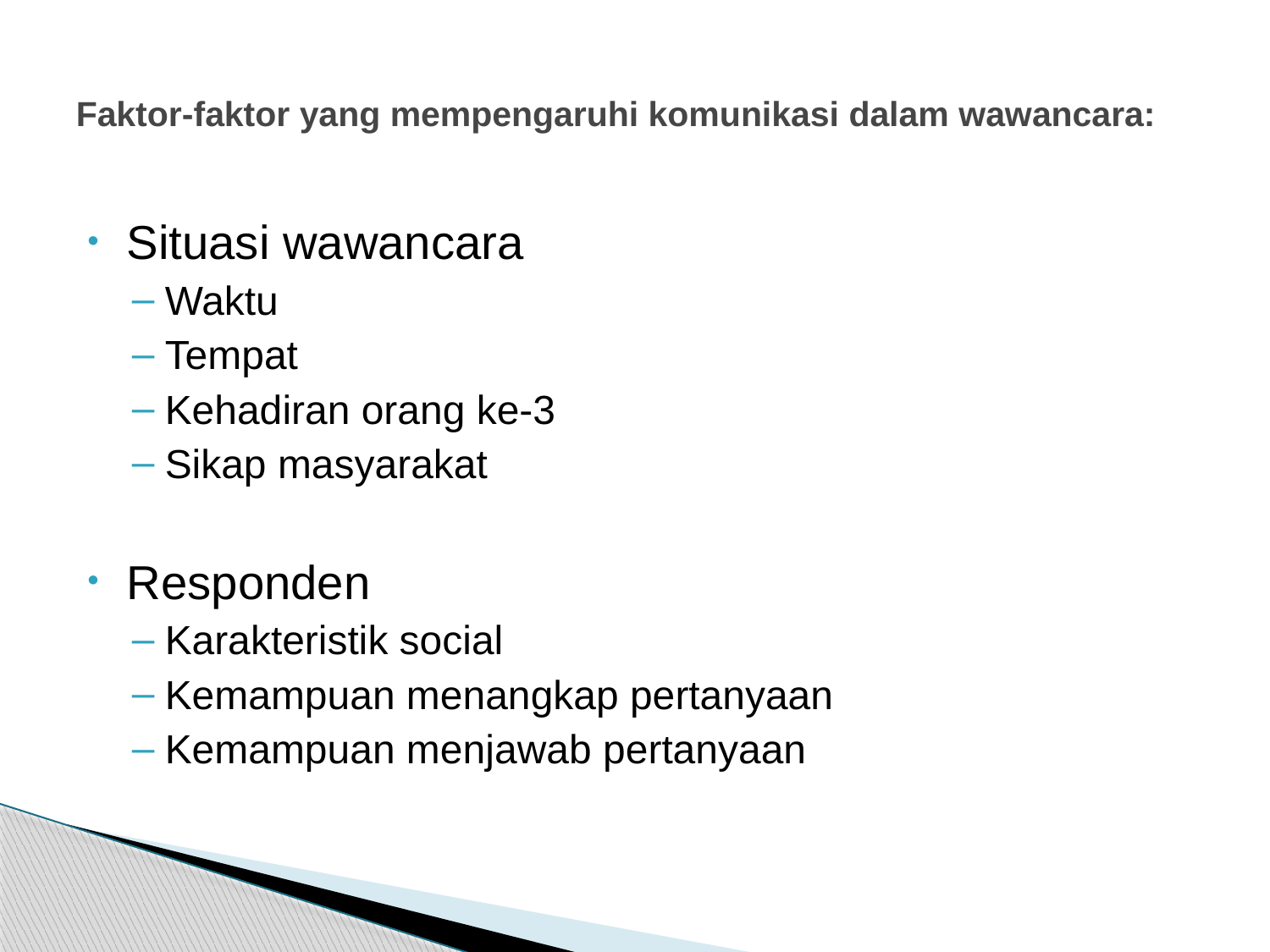

# Faktor-faktor yang mempengaruhi komunikasi dalam wawancara:
Situasi wawancara
Waktu
Tempat
Kehadiran orang ke-3
Sikap masyarakat

Responden
Karakteristik social
Kemampuan menangkap pertanyaan
Kemampuan menjawab pertanyaan